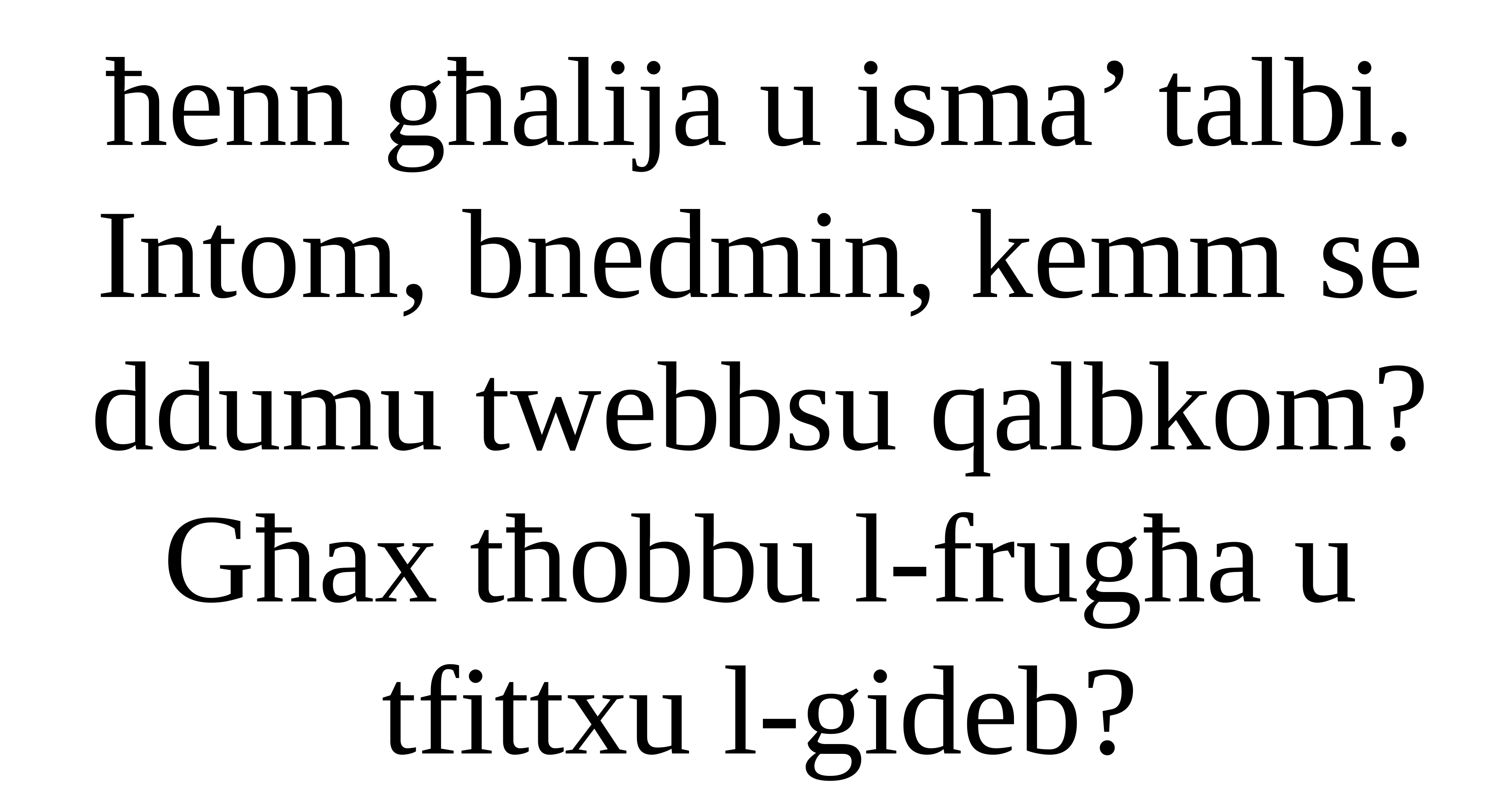

ħenn għalija u isma’ talbi.
Intom, bnedmin, kemm se ddumu twebbsu qalbkom?
Għax tħobbu l-frugħa u tfittxu l-gideb?